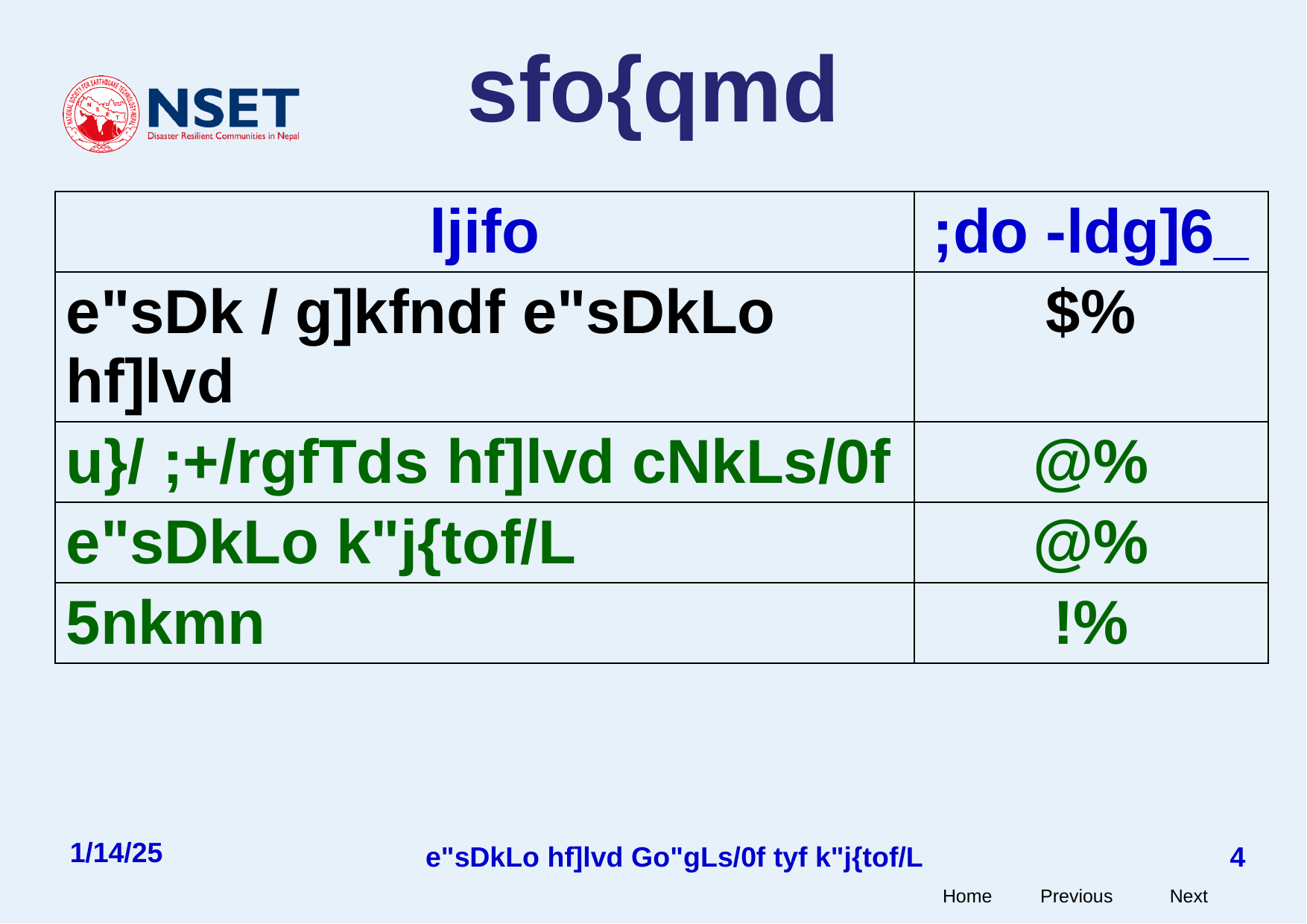

# sfo{qmd
| ljifo | ;do -ldg]6\_ |
| --- | --- |
| e"sDk / g]kfndf e"sDkLo hf]lvd | $% |
| u}/ ;+/rgfTds hf]lvd cNkLs/0f | @% |
| e"sDkLo k"j{tof/L | @% |
| 5nkmn | !% |
1/14/25
e"sDkLo hf]lvd Go"gLs/0f tyf k"j{tof/L
4